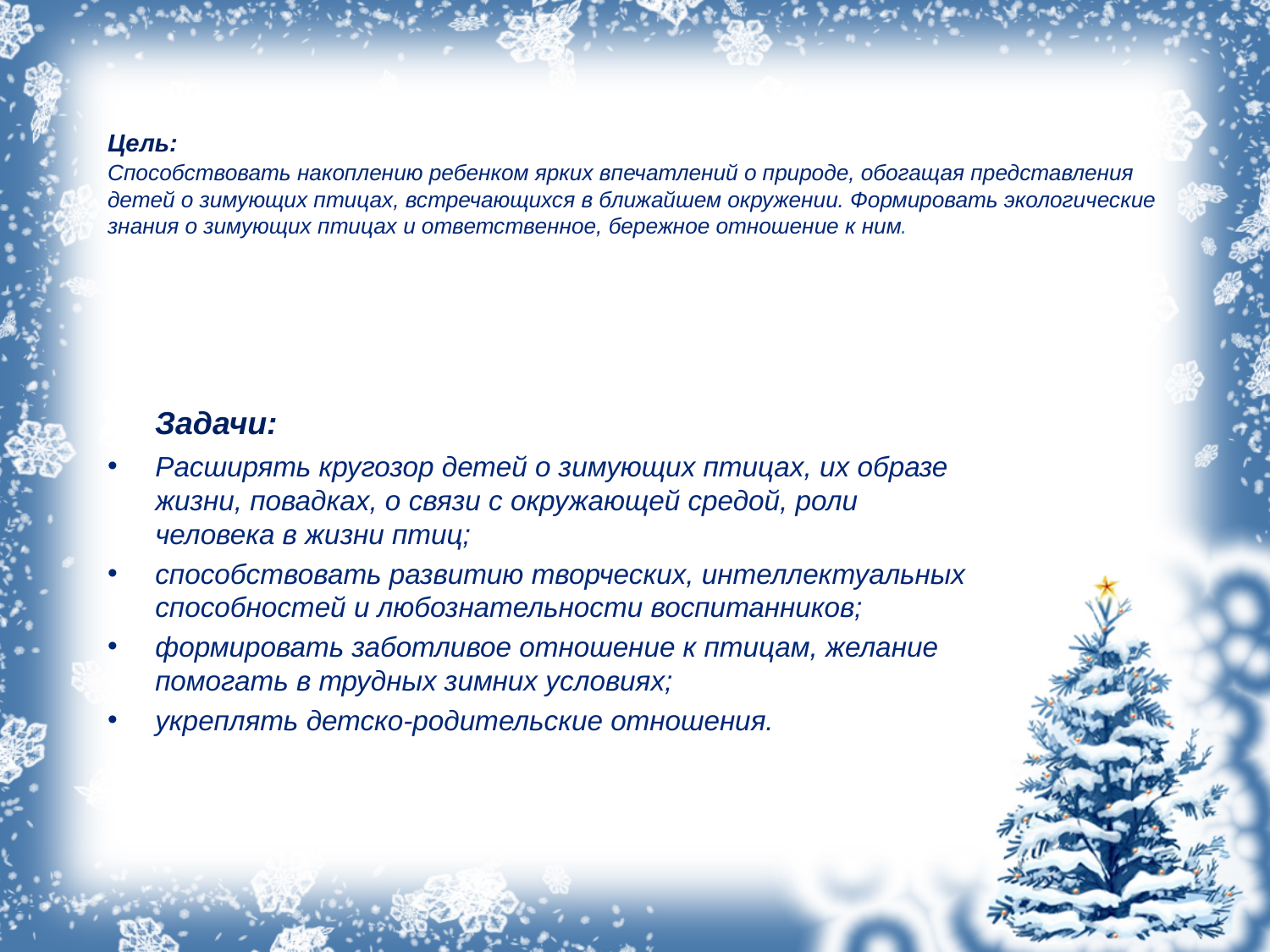

# Цель: Способствовать накоплению ребенком ярких впечатлений о природе, обогащая представления детей о зимующих птицах, встречающихся в ближайшем окружении. Формировать экологические знания о зимующих птицах и ответственное, бережное отношение к ним.
    Задачи:
Расширять кругозор детей о зимующих птицах, их образе жизни, повадках, о связи с окружающей средой, роли человека в жизни птиц;
способствовать развитию творческих, интеллектуальных способностей и любознательности воспитанников;
формировать заботливое отношение к птицам, желание помогать в трудных зимних условиях;
укреплять детско-родительские отношения.